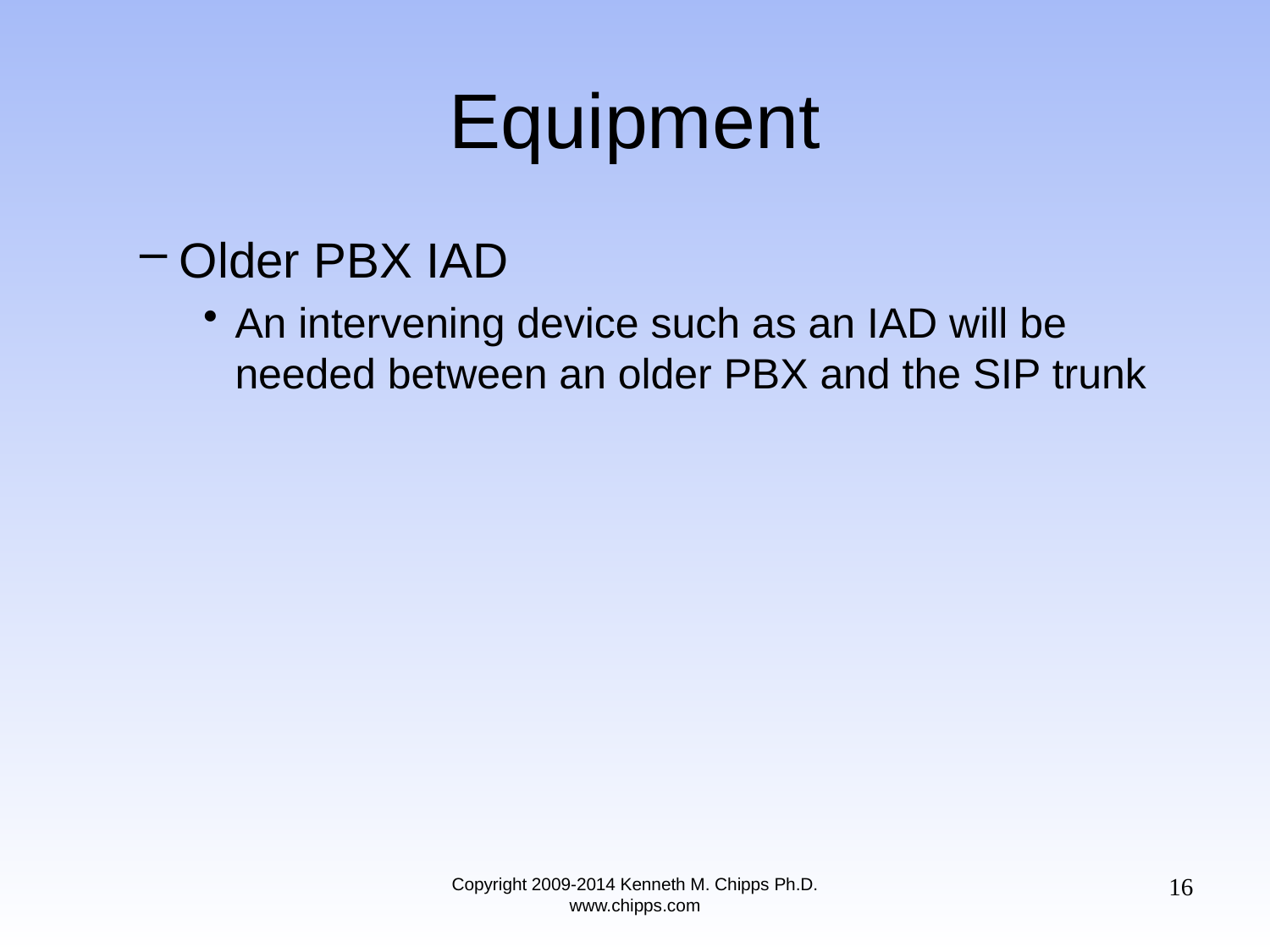

# Equipment
Older PBX IAD
An intervening device such as an IAD will be needed between an older PBX and the SIP trunk
16
Copyright 2009-2014 Kenneth M. Chipps Ph.D. www.chipps.com